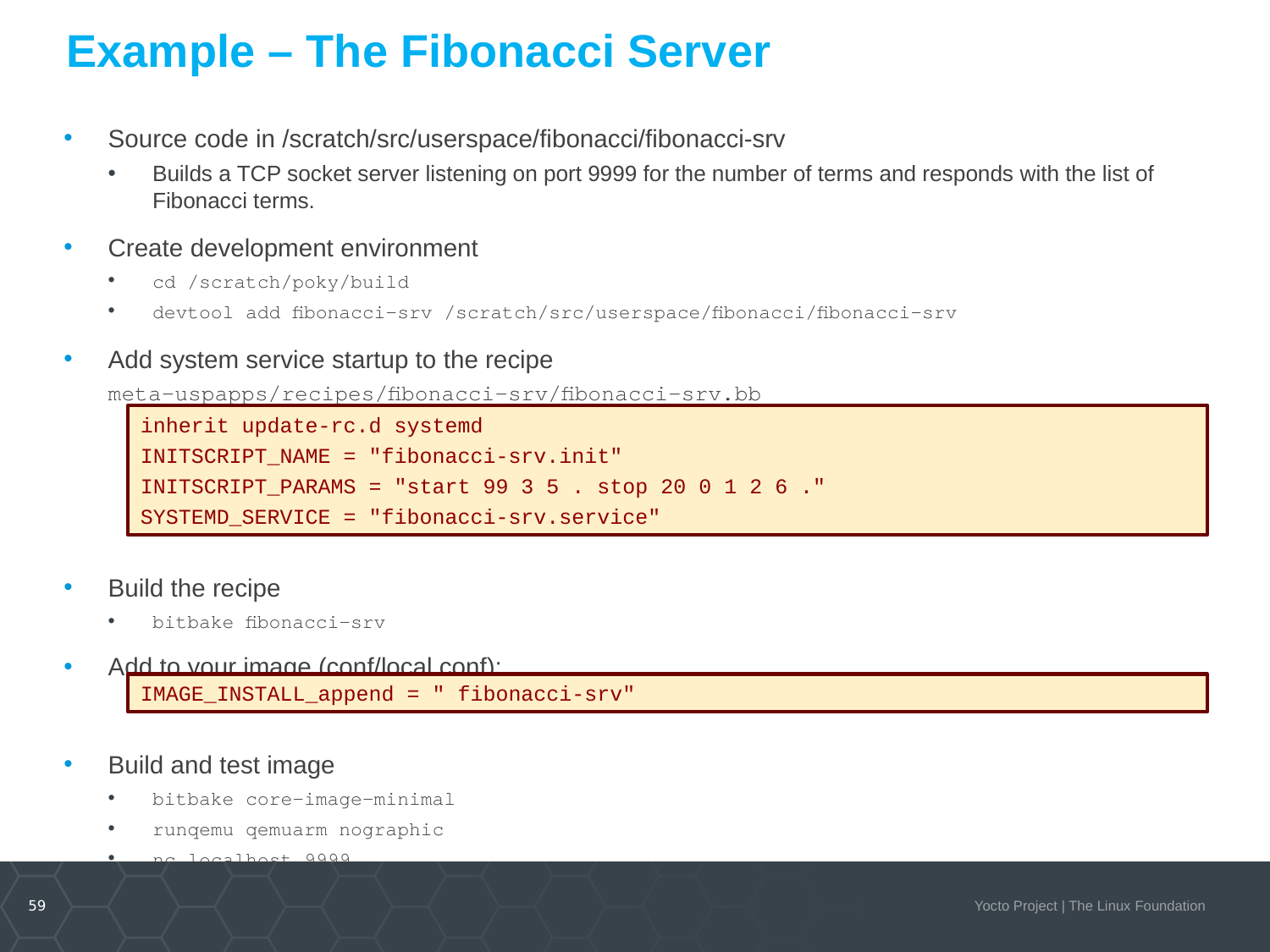

# Example – The Fibonacci Server
Source code in /scratch/src/userspace/fibonacci/fibonacci-srv
Builds a TCP socket server listening on port 9999 for the number of terms and responds with the list of Fibonacci terms.
Create development environment
cd /scratch/poky/build
devtool add fibonacci-srv /scratch/src/userspace/fibonacci/fibonacci-srv
Add system service startup to the recipe
meta-uspapps/recipes/fibonacci-srv/fibonacci-srv.bb

Build the recipe
bitbake fibonacci-srv
Add to your image (conf/local.conf):

Build and test image
bitbake core-image-minimal
runqemu qemuarm nographic
nc localhost 9999
inherit update-rc.d systemd
INITSCRIPT_NAME = "fibonacci-srv.init"
INITSCRIPT_PARAMS = "start 99 3 5 . stop 20 0 1 2 6 ."
SYSTEMD_SERVICE = "fibonacci-srv.service"
IMAGE_INSTALL_append = " fibonacci-srv"